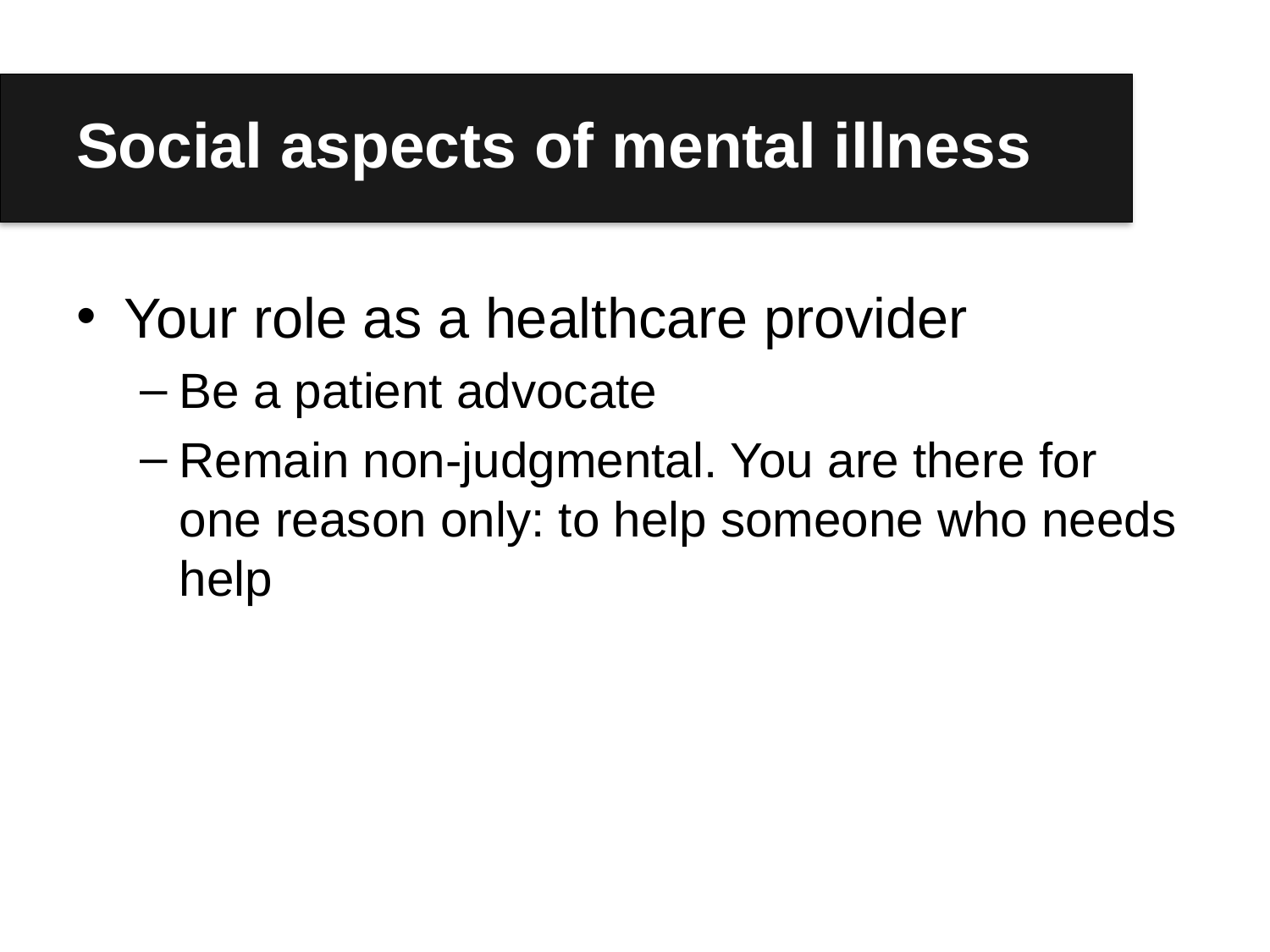

# Social aspects of mental illness

Your role as a healthcare provider
Be a patient advocate
Remain non-judgmental. You are there for one reason only: to help someone who needs help